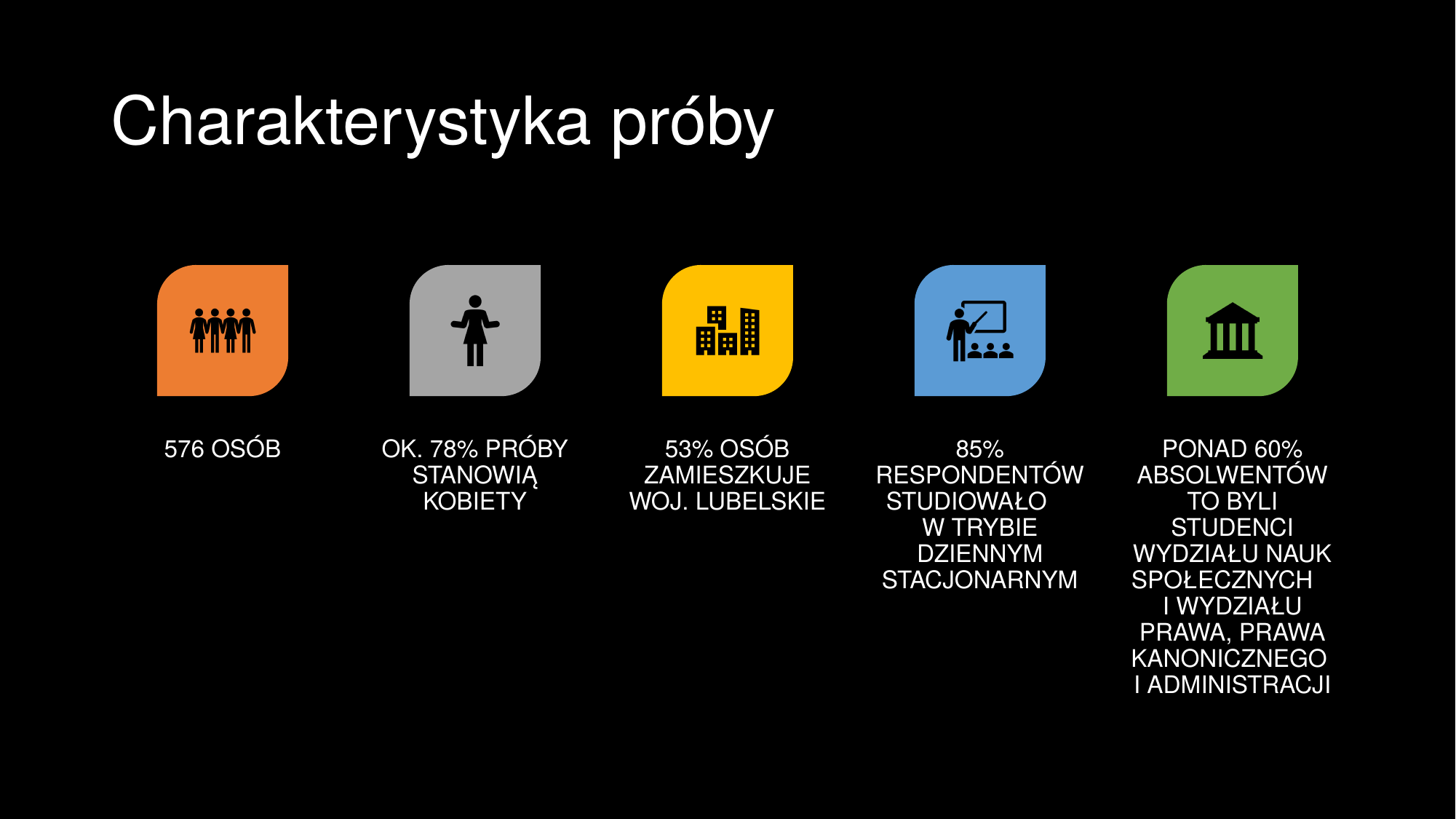

# Charakterystyka próby
576 osób
Ok. 78% próby stanowią kobiety
53% osób zamieszkuje woj. lubelskie
85% respondentów studiowało     w trybie dziennym stacjonarnym
Ponad 60% absolwentów to byli studenci Wydziału Nauk Społecznych    i Wydziału Prawa, Prawa Kanonicznego  i Administracji